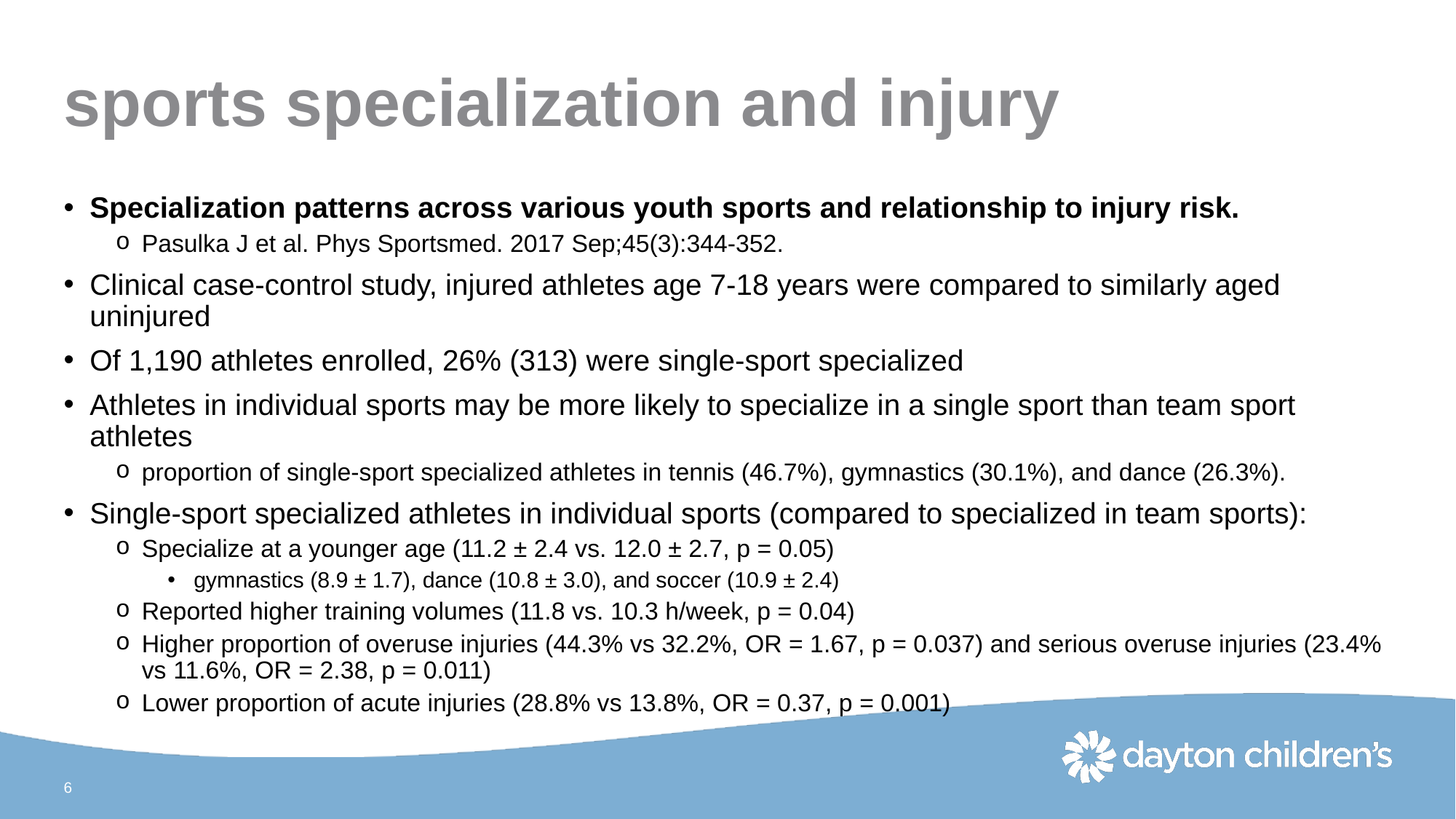

# sports specialization and injury

Specialization patterns across various youth sports and relationship to injury risk.
Pasulka J et al. Phys Sportsmed. 2017 Sep;45(3):344-352.
Clinical case-control study, injured athletes age 7-18 years were compared to similarly aged uninjured
Of 1,190 athletes enrolled, 26% (313) were single-sport specialized
Athletes in individual sports may be more likely to specialize in a single sport than team sport athletes
proportion of single-sport specialized athletes in tennis (46.7%), gymnastics (30.1%), and dance (26.3%).
Single-sport specialized athletes in individual sports (compared to specialized in team sports):
Specialize at a younger age (11.2 ± 2.4 vs. 12.0 ± 2.7, p = 0.05)
gymnastics (8.9 ± 1.7), dance (10.8 ± 3.0), and soccer (10.9 ± 2.4)
Reported higher training volumes (11.8 vs. 10.3 h/week, p = 0.04)
Higher proportion of overuse injuries (44.3% vs 32.2%, OR = 1.67, p = 0.037) and serious overuse injuries (23.4% vs 11.6%, OR = 2.38, p = 0.011)
Lower proportion of acute injuries (28.8% vs 13.8%, OR = 0.37, p = 0.001)
6